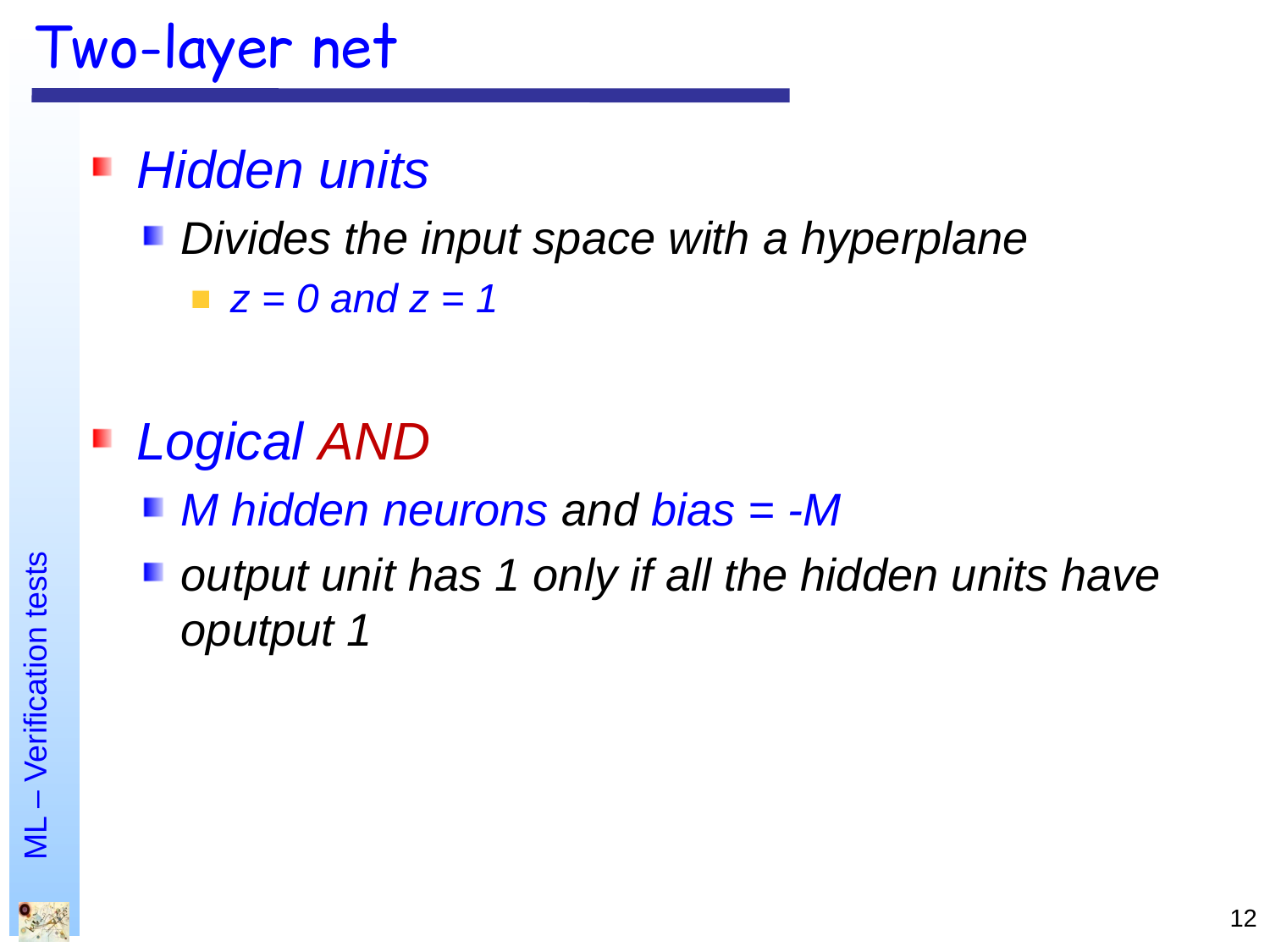

# Two-layer net
Hidden units
Divides the input space with a hyperplane
 z = 0 and z = 1

Logical AND
M hidden neurons and bias = -M
output unit has 1 only if all the hidden units have oputput 1

12